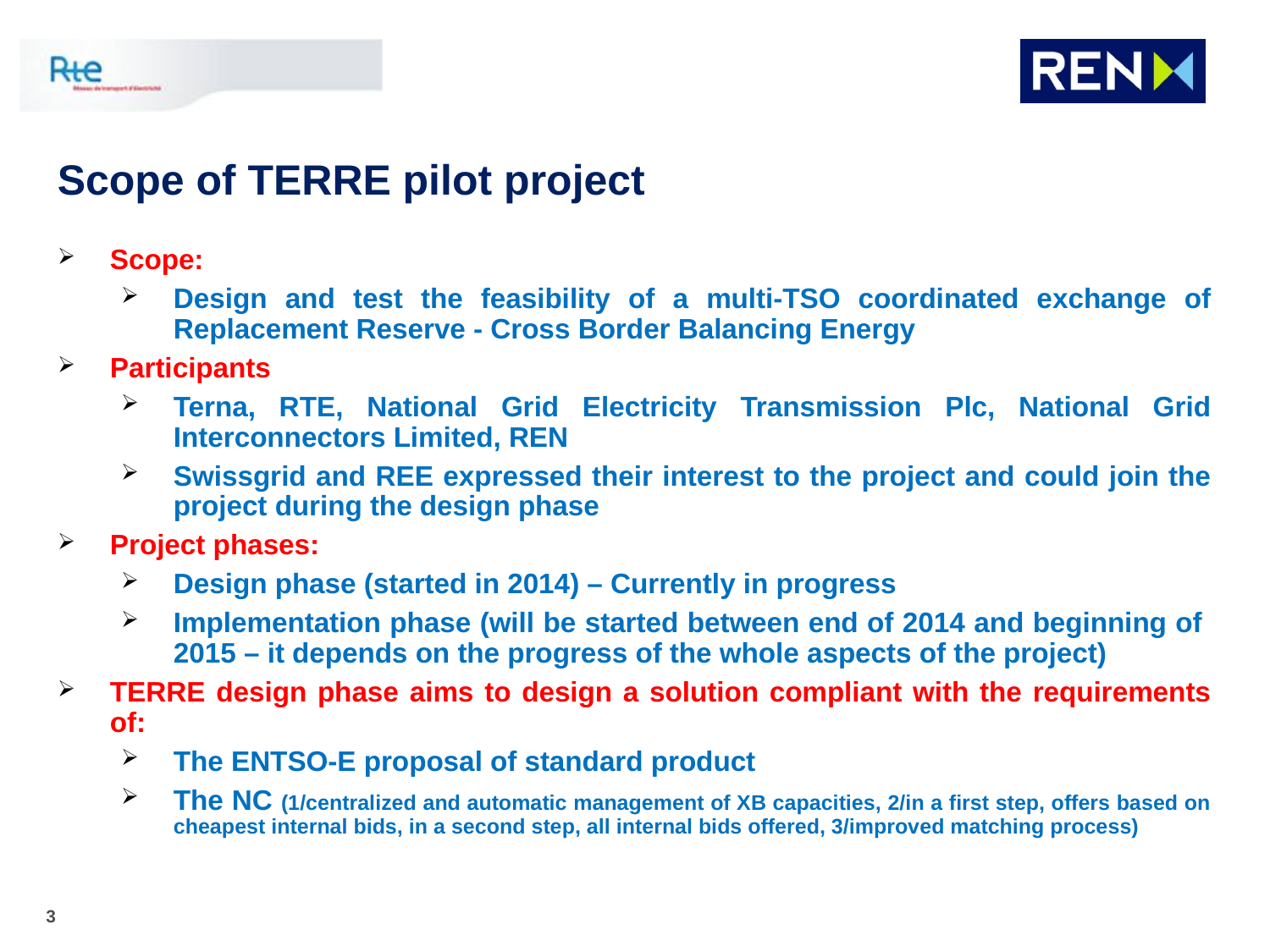

Scope of TERRE pilot project
Scope:
Design and test the feasibility of a multi-TSO coordinated exchange of Replacement Reserve - Cross Border Balancing Energy
Participants
Terna, RTE, National Grid Electricity Transmission Plc, National Grid Interconnectors Limited, REN
Swissgrid and REE expressed their interest to the project and could join the project during the design phase
Project phases:
Design phase (started in 2014) – Currently in progress
Implementation phase (will be started between end of 2014 and beginning of  2015 – it depends on the progress of the whole aspects of the project)
TERRE design phase aims to design a solution compliant with the requirements of:
The ENTSO-E proposal of standard product
The NC (1/centralized and automatic management of XB capacities, 2/in a first step, offers based on cheapest internal bids, in a second step, all internal bids offered, 3/improved matching process)